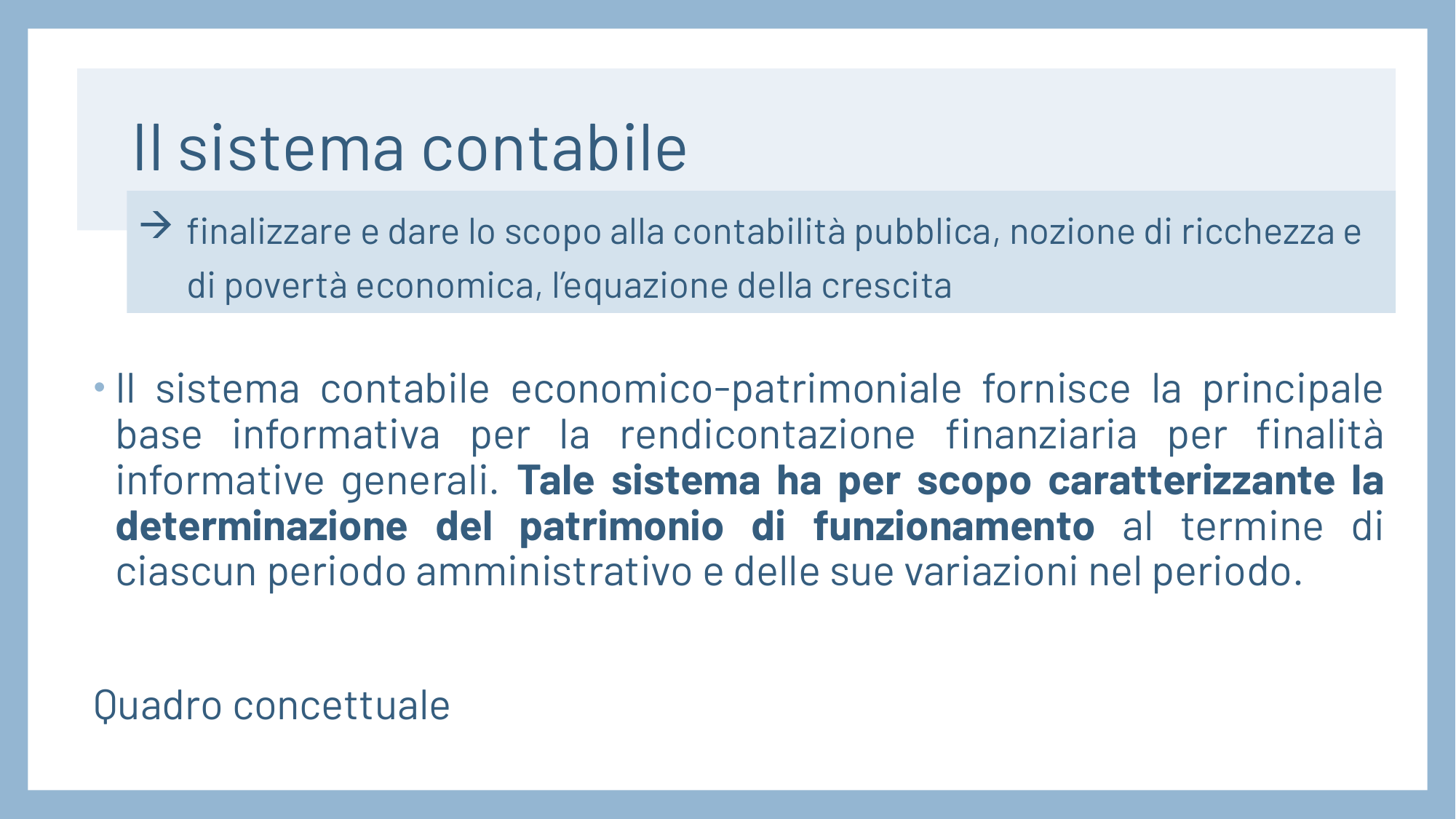

# Il sistema contabile
finalizzare e dare lo scopo alla contabilità pubblica, nozione di ricchezza e di povertà economica, l’equazione della crescita

Il sistema contabile economico-patrimoniale fornisce la principale base informativa per la rendicontazione finanziaria per finalità informative generali. Tale sistema ha per scopo caratterizzante la determinazione del patrimonio di funzionamento al termine di ciascun periodo amministrativo e delle sue variazioni nel periodo.

Quadro concettuale